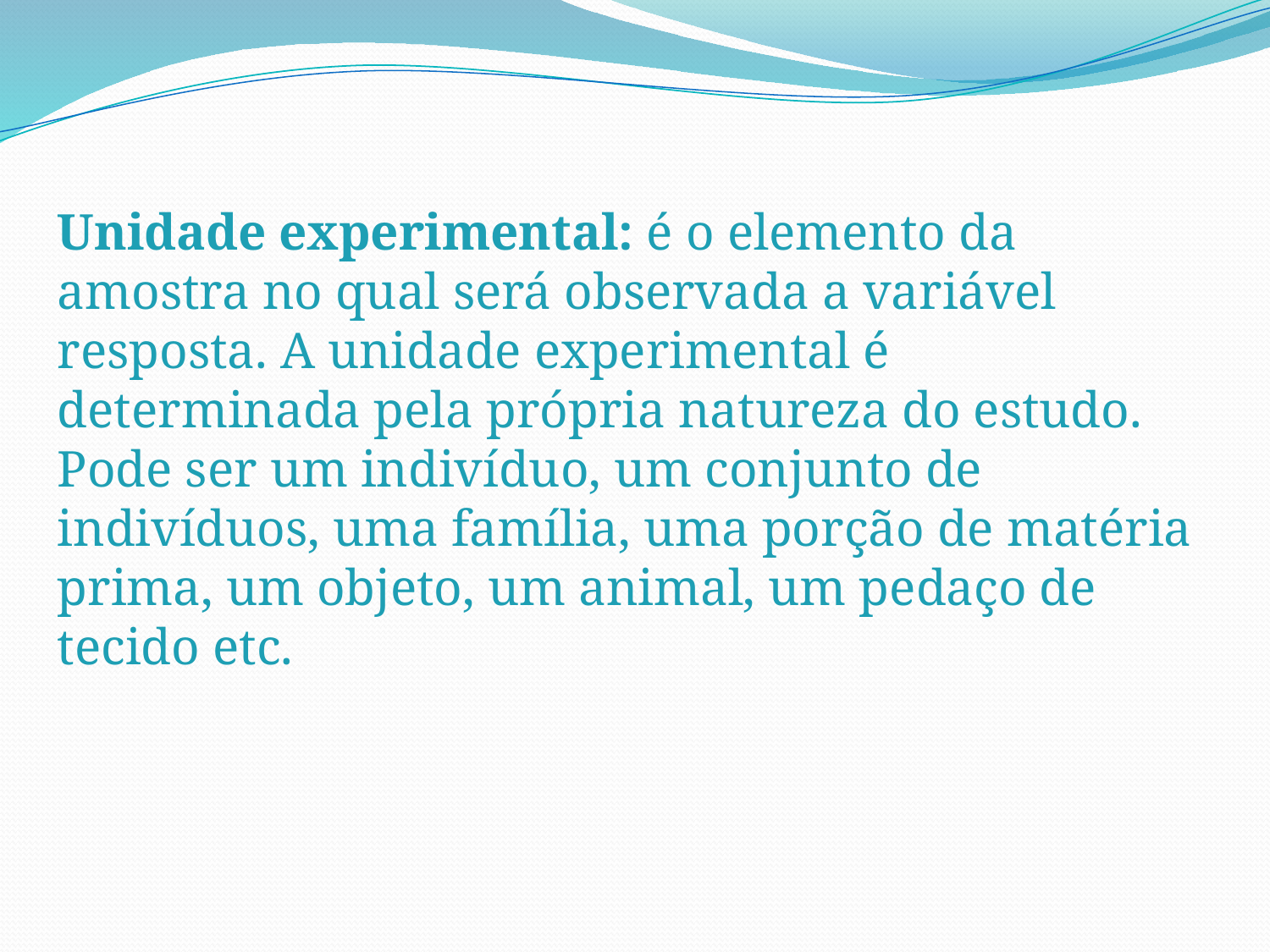

Unidade experimental: é o elemento da amostra no qual será observada a variável resposta. A unidade experimental é determinada pela própria natureza do estudo. Pode ser um indivíduo, um conjunto de indivíduos, uma família, uma porção de matéria prima, um objeto, um animal, um pedaço de tecido etc.